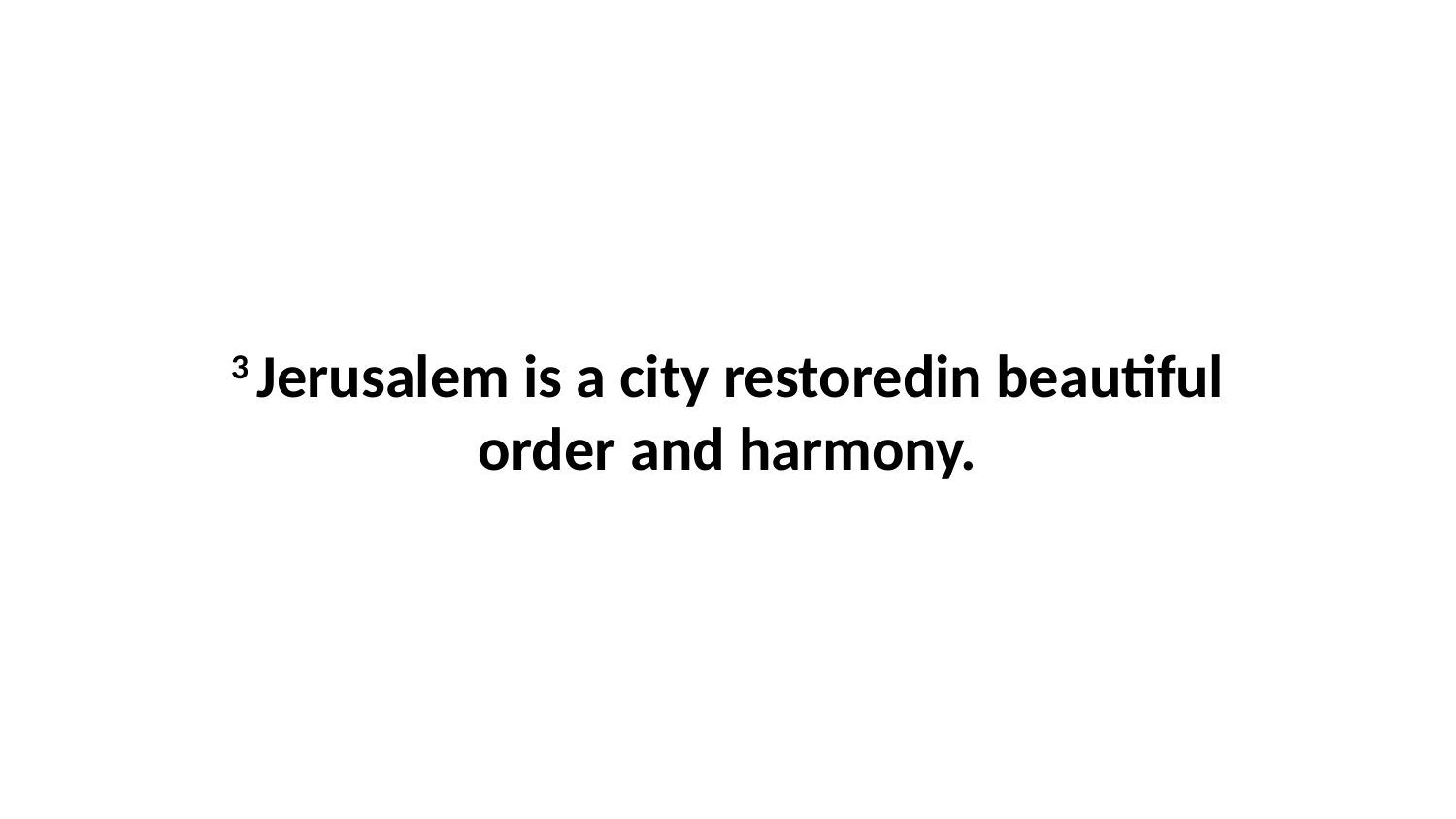

3 Jerusalem is a city restoredin beautiful order and harmony.